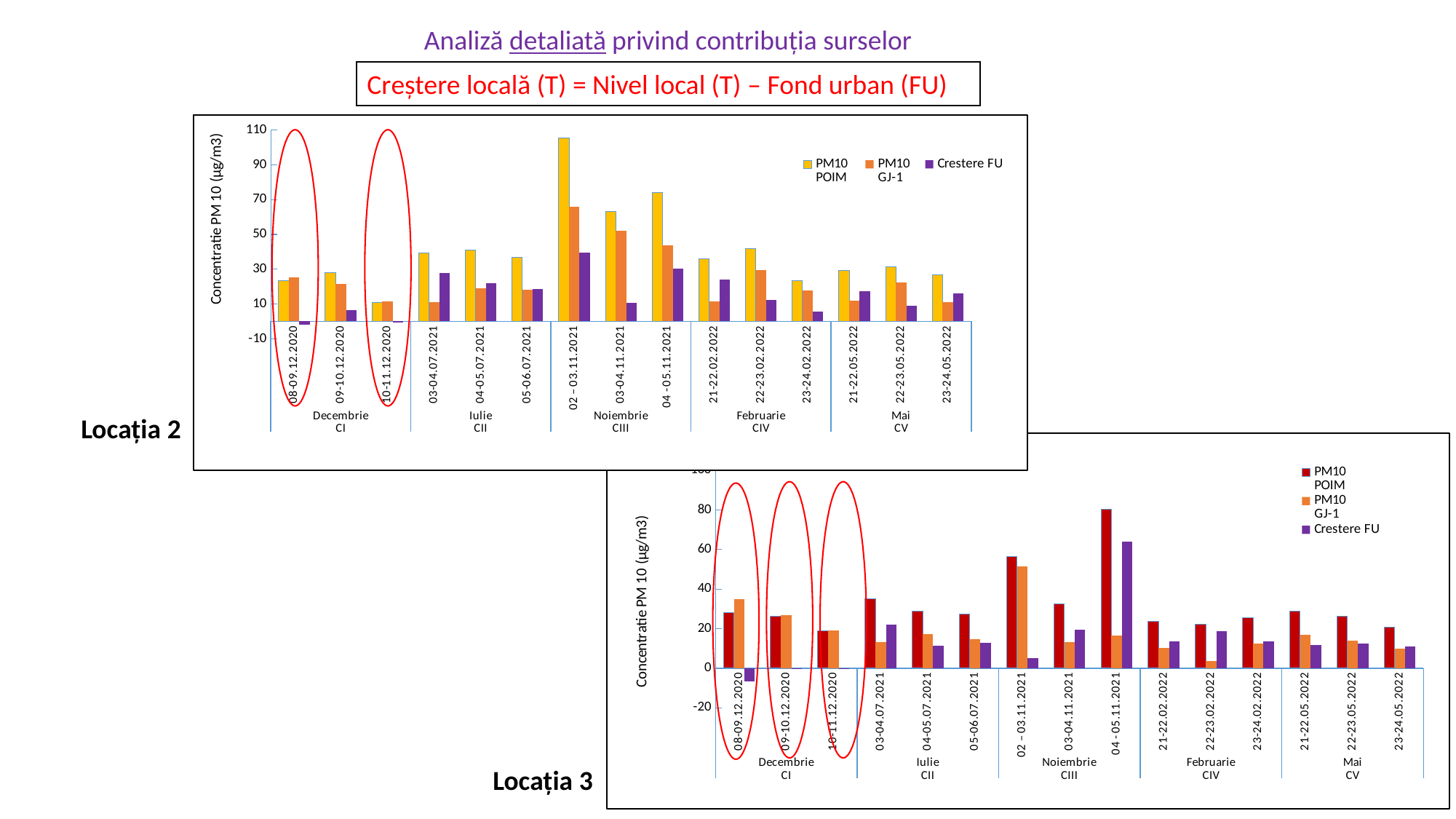

Analiză detaliată privind contribuția surselor
Creștere locală (T) = Nivel local (T) – Fond urban (FU)

### Chart

| Category | PM10
POIM  | PM10
GJ-1 | Crestere FU |
|---|---|---|---|
| 08-09.12.2020 | 23.550724637681082 | 25.35 | -1.7992753623189195 |
| 09-10.12.2020 | 28.07971014492746 | 21.62 | 6.45971014492746 |
| 10-11.12.2020 | 10.869565217391113 | 11.54 | -0.6704347826088863 |
| 03-04.07.2021 | 39.130434782609115 | 11.17 | 27.960434782609113 |
| 04-05.07.2021 | 40.85144927536245 | 18.99 | 21.86144927536245 |
| 05-06.07.2021 | 36.68478260869564 | 17.99 | 18.694782608695643 |
| 02 – 03.11.2021 | 105.71 | 66.04 | 39.66999999999999 |
| 03-04.11.2021 | 63.04 | 52.23 | 10.810000000000002 |
| 04 - 05.11.2021 | 73.91 | 43.6 | 30.309999999999995 |
| 21-22.02.2022 | 35.77898550724596 | 11.54 | 24.238985507245964 |
| 22-23.02.2022 | 41.66666666666711 | 29.52 | 12.146666666667112 |
| 23-24.02.2022 | 23.550724637680577 | 17.81 | 5.740724637680579 |
| 21-22.05.2022 | 29.25724637681119 | 12.08 | 17.17724637681119 |
| 22-23.05.2022 | 31.340579710145096 | 22.26 | 9.080579710145095 |
| 23-24.05.2022 | 26.811594202898718 | 10.9 | 15.911594202898717 |

Locația 2

### Chart

| Category | PM10
POIM  | PM10
GJ-1 | Crestere FU |
|---|---|---|---|
| 08-09.12.2020 | 28.07971014492746 | 34.79 | -6.7102898550725385 |
| 09-10.12.2020 | 26.268115942028608 | 26.89 | -0.6218840579713927 |
| 10-11.12.2020 | 19.0217391304347 | 19.17 | -0.14826086956530204 |
| 03-04.07.2021 | 35.23550724637636 | 13.26 | 21.97550724637636 |
| 04-05.07.2021 | 28.713768115942084 | 17.26 | 11.453768115942083 |
| 05-06.07.2021 | 27.44565217391334 | 14.53 | 12.915652173913342 |
| 02 – 03.11.2021 | 56.52 | 51.33 | 5.190000000000005 |
| 03-04.11.2021 | 32.34 | 13.08 | 19.260000000000005 |
| 04 - 05.11.2021 | 80.25 | 16.44 | 63.81 |
| 21-22.02.2022 | 23.641304347826097 | 10.17 | 13.471304347826097 |
| 22-23.02.2022 | 22.1014492753623 | 3.45 | 18.6514492753623 |
| 23-24.02.2022 | 25.634057971013984 | 12.26 | 13.374057971013984 |
| 21-22.05.2022 | 28.804347826087106 | 16.99 | 11.814347826087108 |
| 22-23.05.2022 | 26.358695652173626 | 14.08 | 12.278695652173626 |
| 23-24.05.2022 | 20.742753623188534 | 9.81 | 10.932753623188534 |

Locația 3